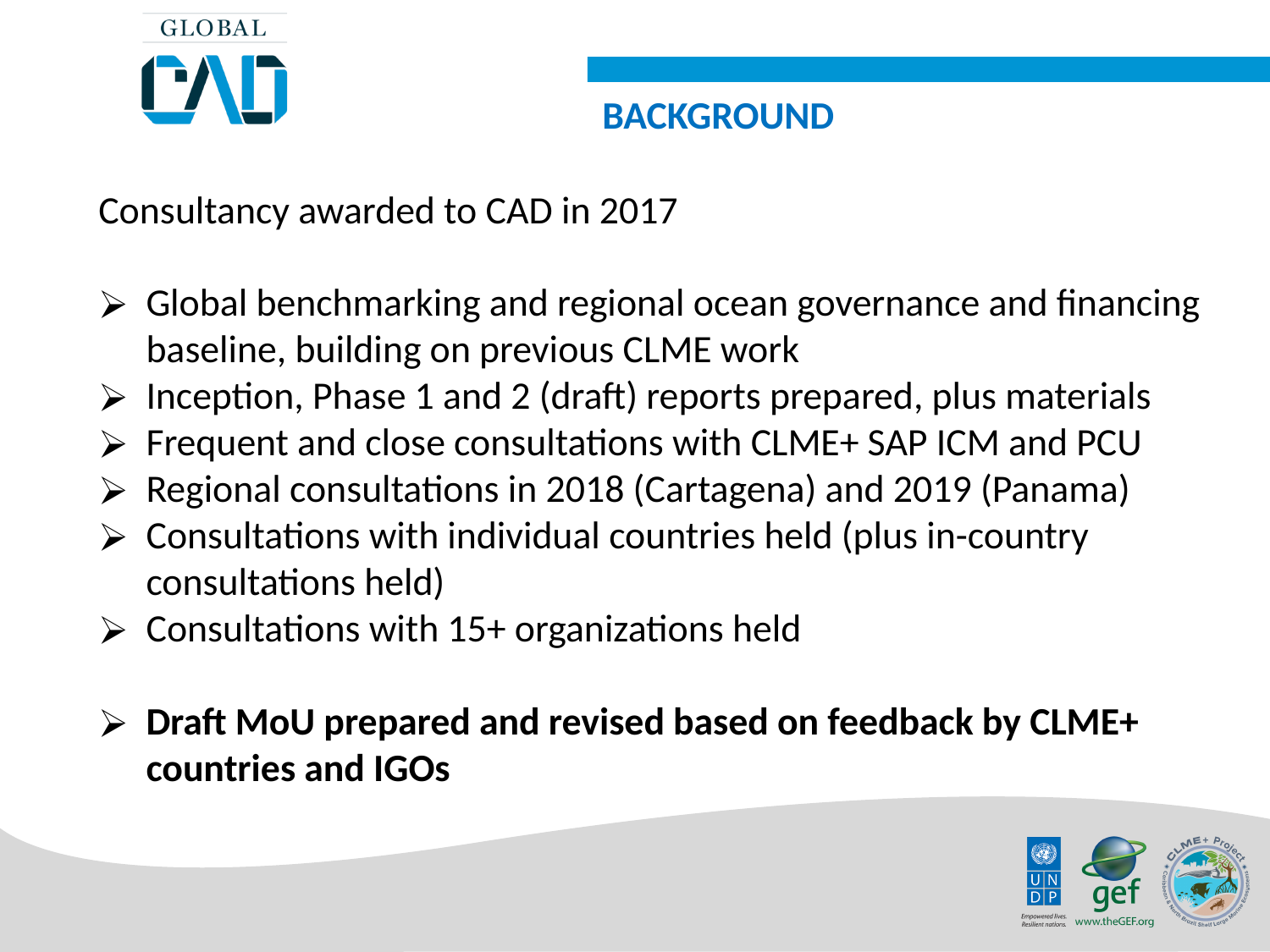

BACKGROUND
Consultancy awarded to CAD in 2017

Global benchmarking and regional ocean governance and financing baseline, building on previous CLME work
Inception, Phase 1 and 2 (draft) reports prepared, plus materials
Frequent and close consultations with CLME+ SAP ICM and PCU
Regional consultations in 2018 (Cartagena) and 2019 (Panama)
Consultations with individual countries held (plus in-country consultations held)
Consultations with 15+ organizations held

Draft MoU prepared and revised based on feedback by CLME+ countries and IGOs